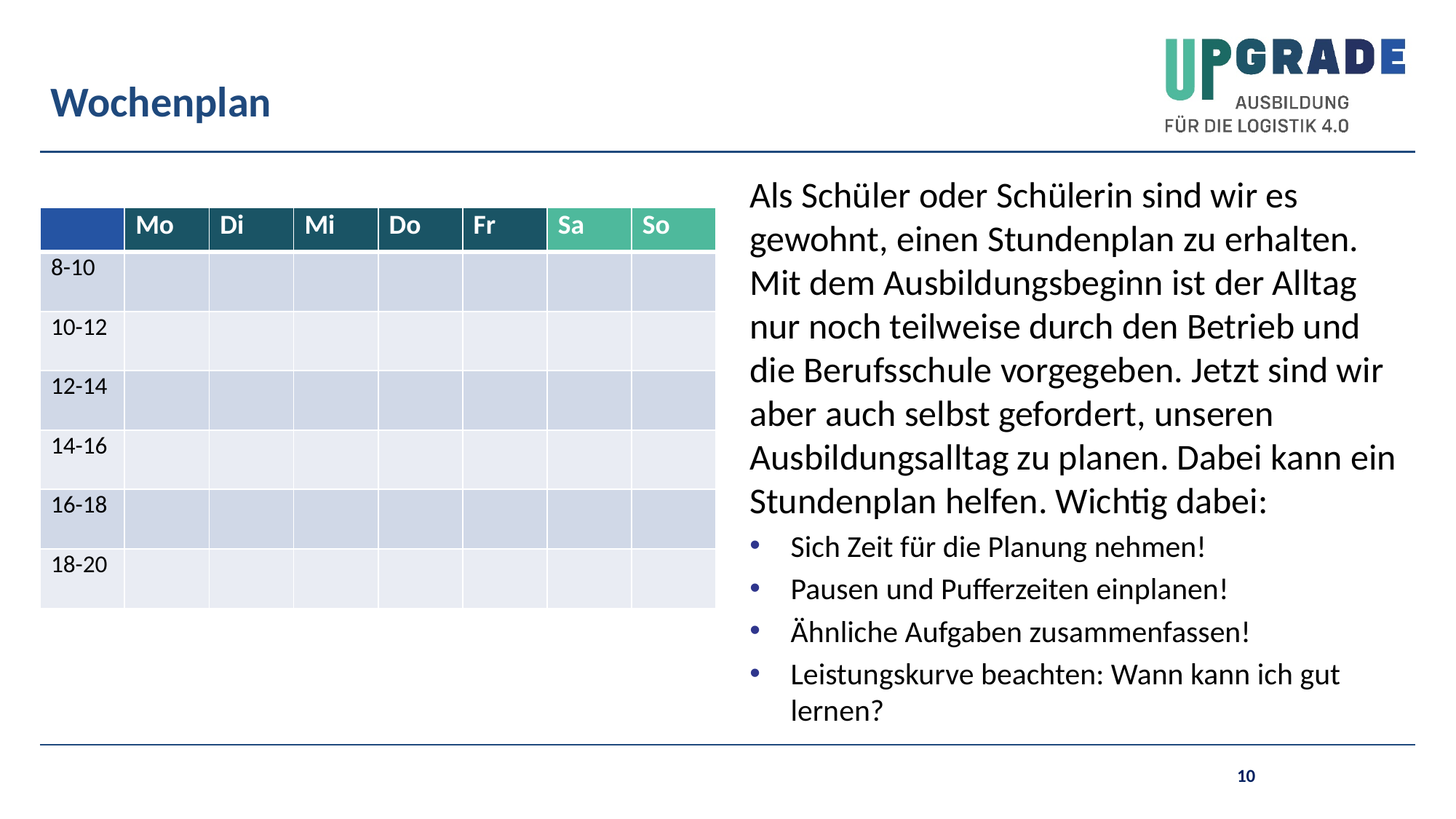

# Wochenplan
Als Schüler oder Schülerin sind wir es gewohnt, einen Stundenplan zu erhalten. Mit dem Ausbildungsbeginn ist der Alltag nur noch teilweise durch den Betrieb und die Berufsschule vorgegeben. Jetzt sind wir aber auch selbst gefordert, unseren Ausbildungsalltag zu planen. Dabei kann ein Stundenplan helfen. Wichtig dabei:
Sich Zeit für die Planung nehmen!
Pausen und Pufferzeiten einplanen!
Ähnliche Aufgaben zusammenfassen!
Leistungskurve beachten: Wann kann ich gut lernen?

|  | Mo | Di | Mi | Do | Fr | Sa | So |
| --- | --- | --- | --- | --- | --- | --- | --- |
| 8-10 |  |  |  |  |  |  |  |
| 10-12 |  |  |  |  |  |  |  |
| 12-14 |  |  |  |  |  |  |  |
| 14-16 |  |  |  |  |  |  |  |
| 16-18 |  |  |  |  |  |  |  |
| 18-20 |  |  |  |  |  |  |  |
10